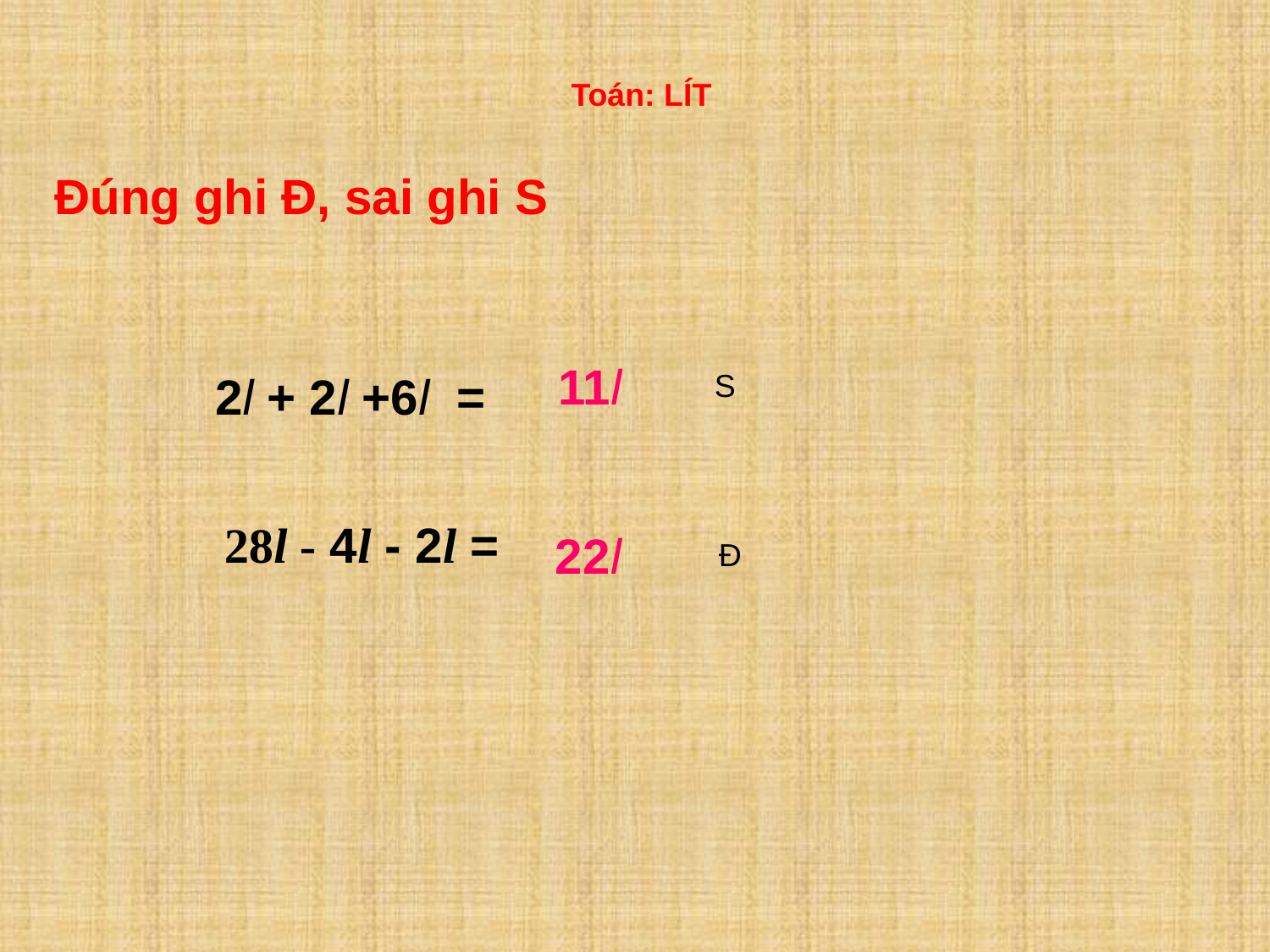

Toán: LÍT
Đúng ghi Đ, sai ghi S

  11l
2l + 2l +6l  =
S

28l - 4l - 2l =
 22l
Đ